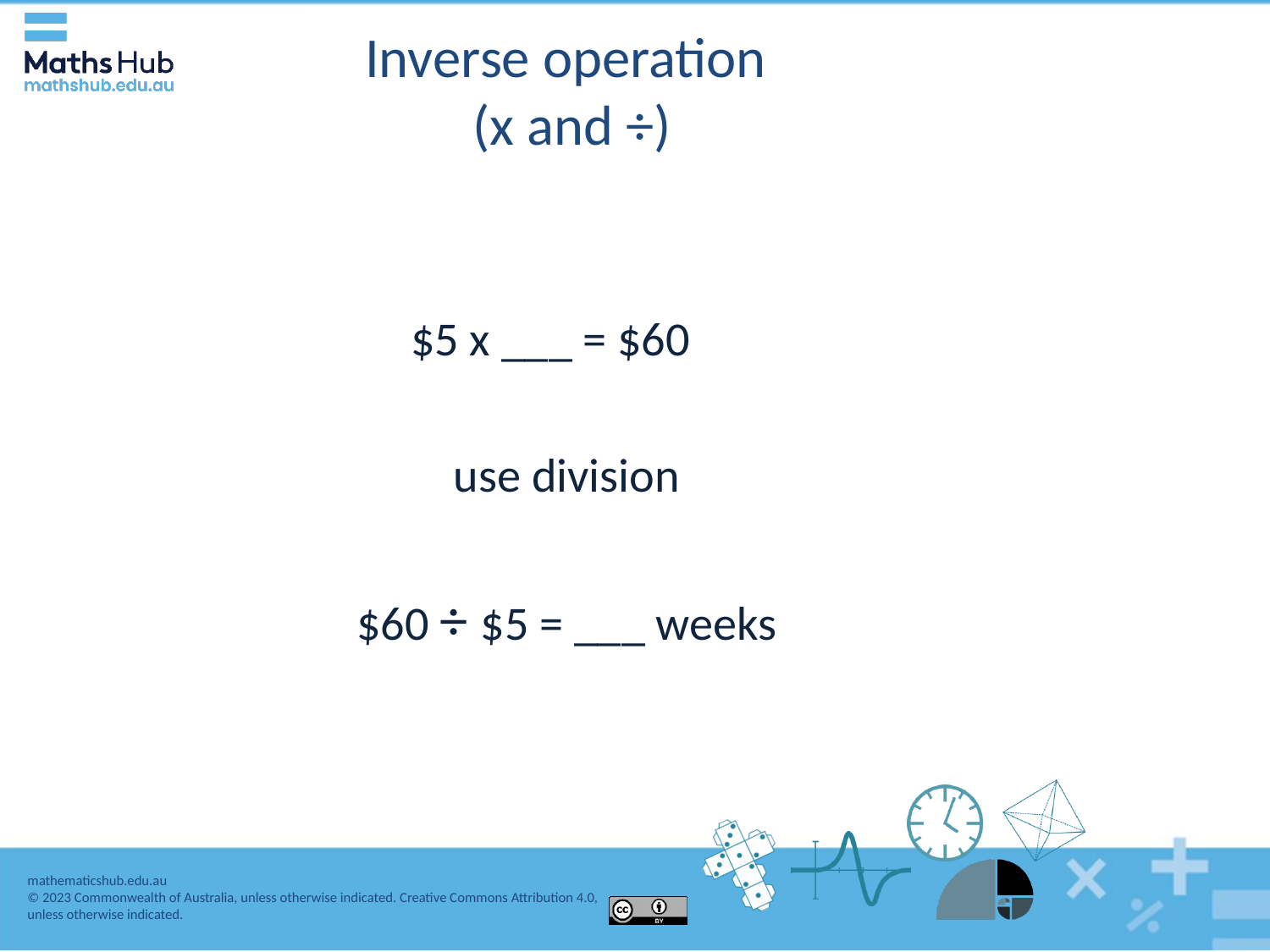

Inverse operation
(x and ÷)
$5 x ___ = $60

   use division

$60 ÷ $5 = ___ weeks